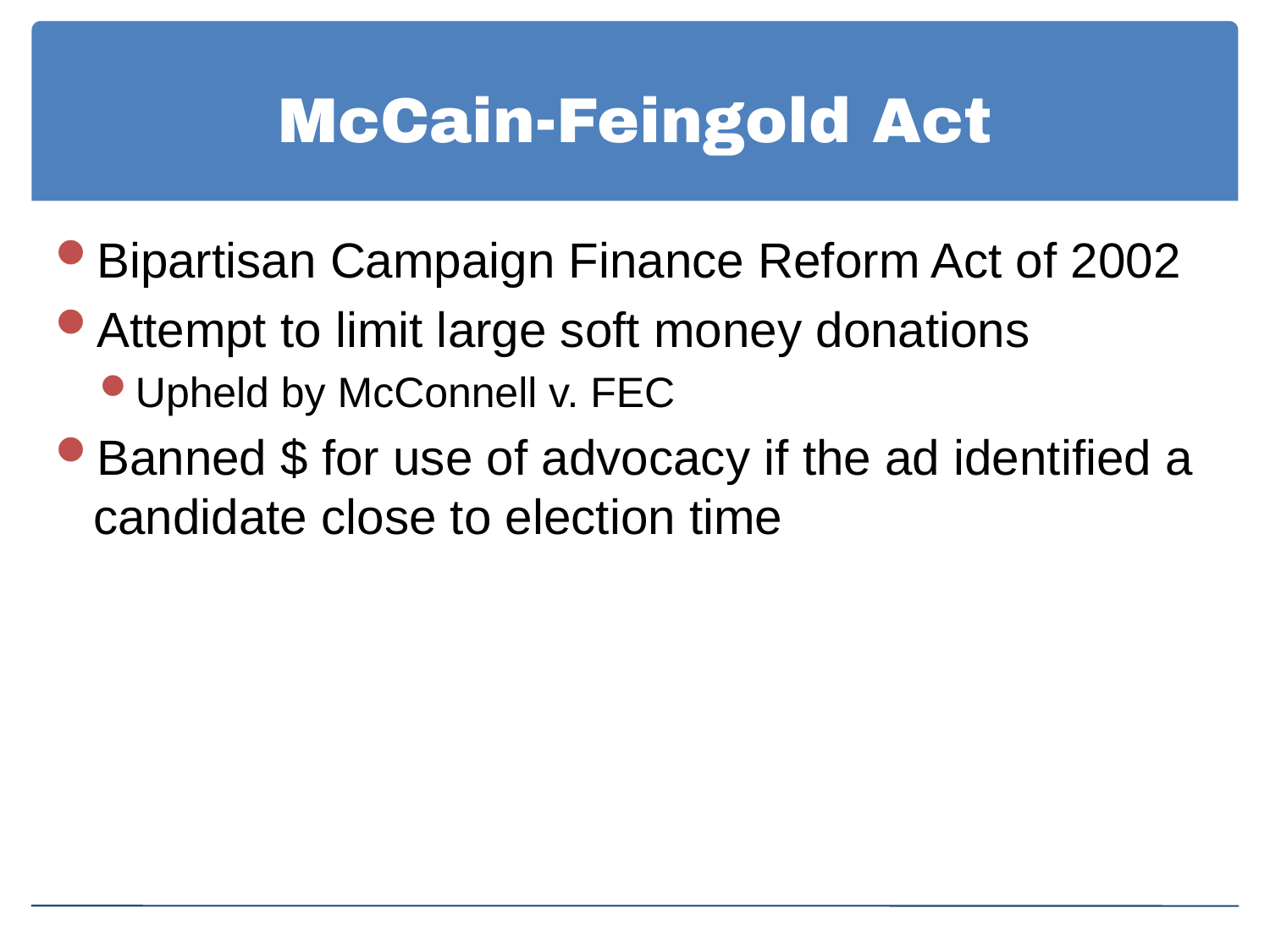

# McCain-Feingold Act
Bipartisan Campaign Finance Reform Act of 2002
Attempt to limit large soft money donations
Upheld by McConnell v. FEC
Banned $ for use of advocacy if the ad identified a candidate close to election time